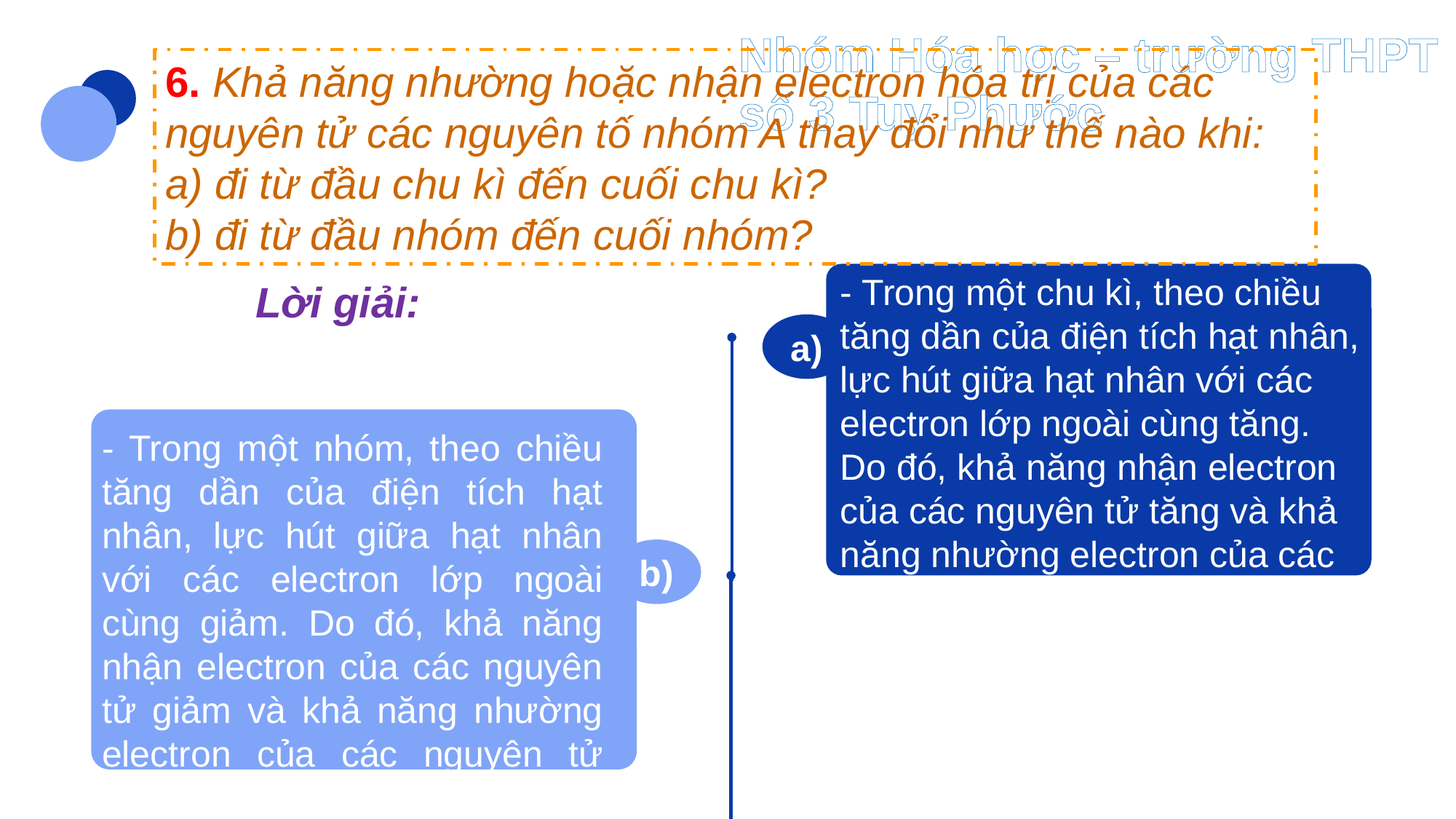

6. Khả năng nhường hoặc nhận electron hóa trị của các nguyên tử các nguyên tố nhóm A thay đổi như thế nào khi:
a) đi từ đầu chu kì đến cuối chu kì?
b) đi từ đầu nhóm đến cuối nhóm?

Lời giải:

a)
- Trong một chu kì, theo chiều tăng dần của điện tích hạt nhân, lực hút giữa hạt nhân với các electron lớp ngoài cùng tăng. Do đó, khả năng nhận electron của các nguyên tử tăng và khả năng nhường electron của các nguyên tử giảm

b)
- Trong một nhóm, theo chiều tăng dần của điện tích hạt nhân, lực hút giữa hạt nhân với các electron lớp ngoài cùng giảm. Do đó, khả năng nhận electron của các nguyên tử giảm và khả năng nhường electron của các nguyên tử tăng